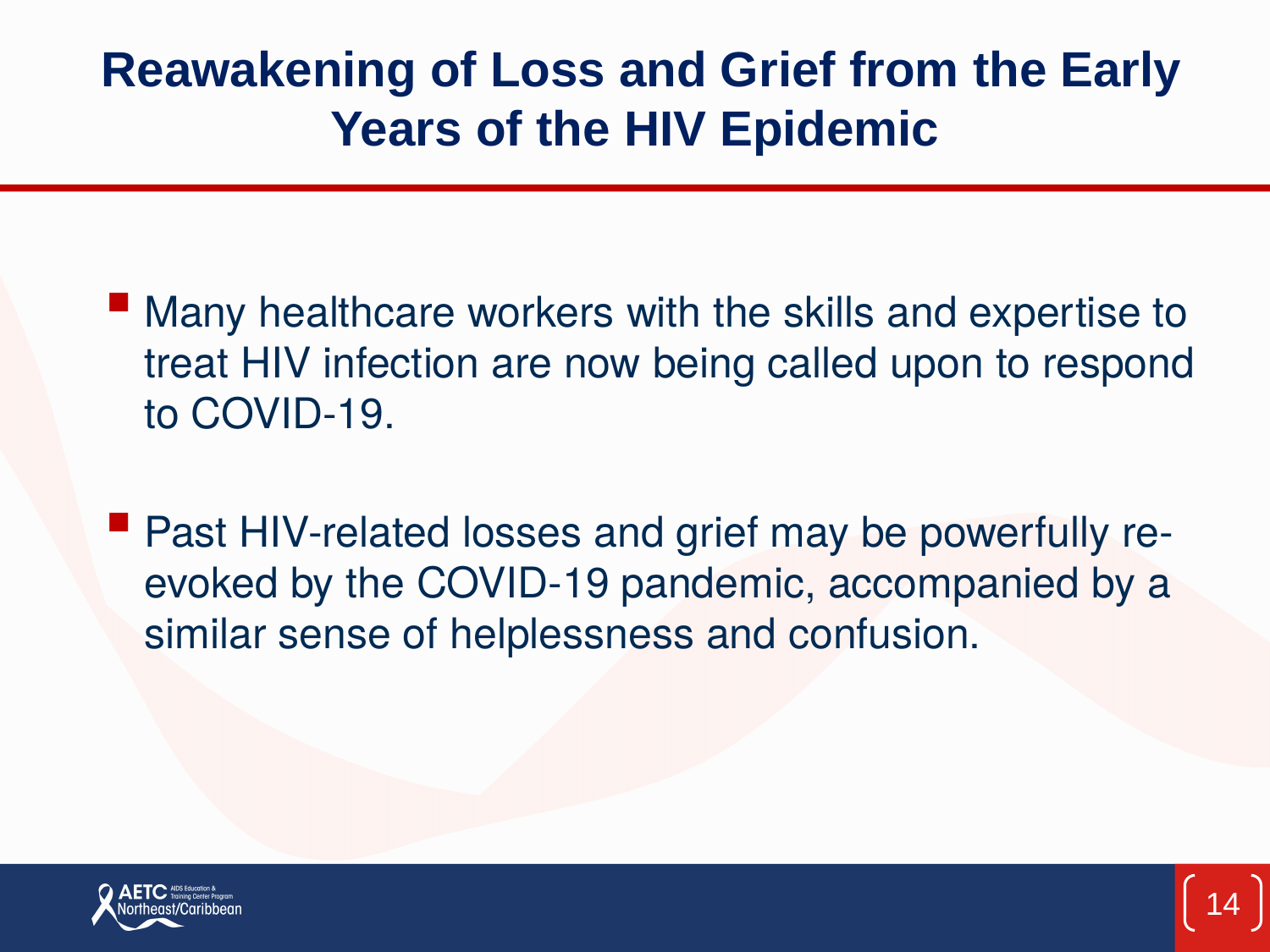

Reawakening of Loss and Grief from the Early Years of the HIV Epidemic

Many healthcare workers with the skills and expertise to treat HIV infection are now being called upon to respond to COVID-19.

Past HIV-related losses and grief may be powerfully re-evoked by the COVID-19 pandemic, accompanied by a similar sense of helplessness and confusion.

14